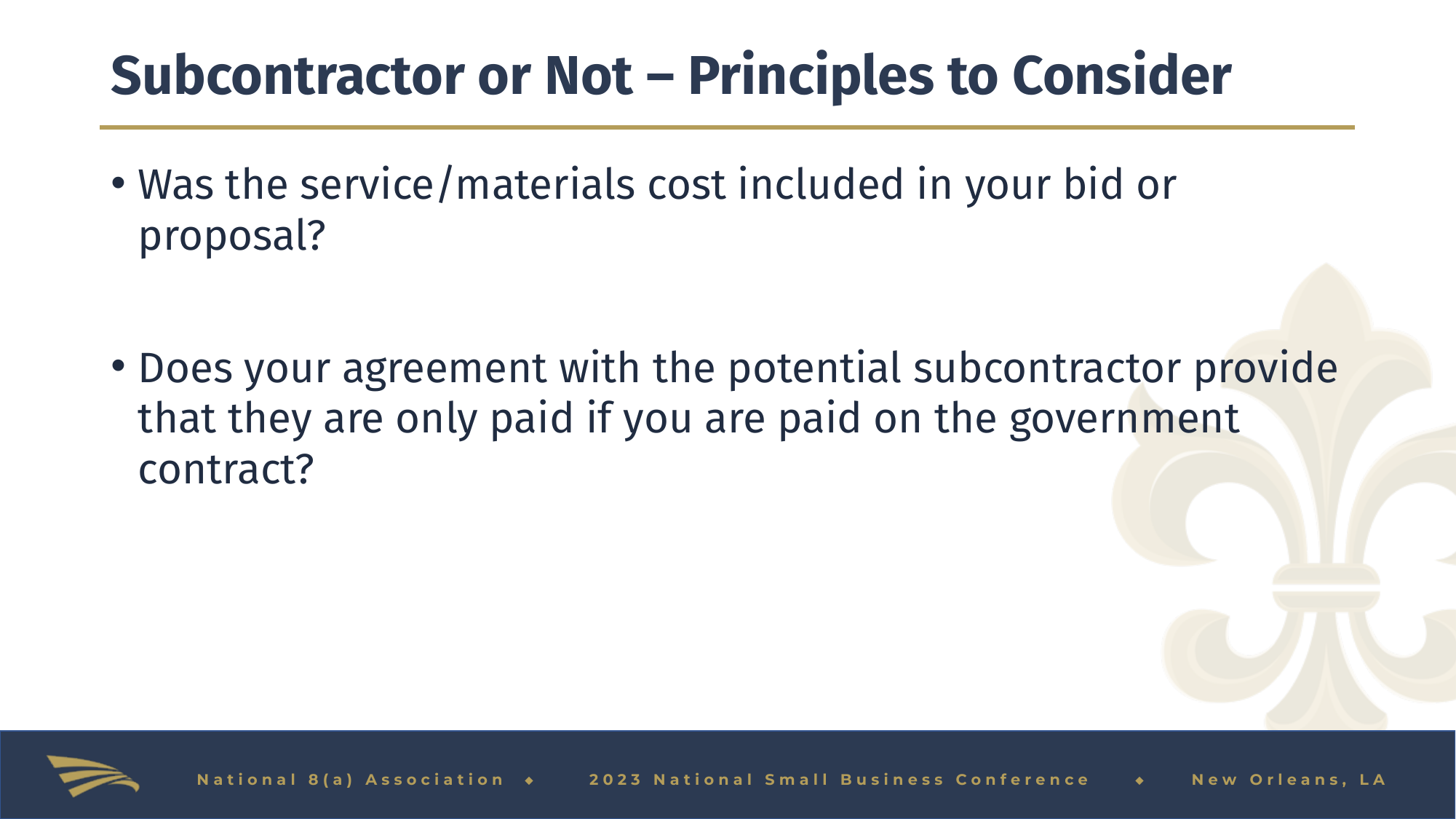

# Subcontractor or Not – Principles to Consider
Was the service/materials cost included in your bid or proposal?

Does your agreement with the potential subcontractor provide that they are only paid if you are paid on the government contract?